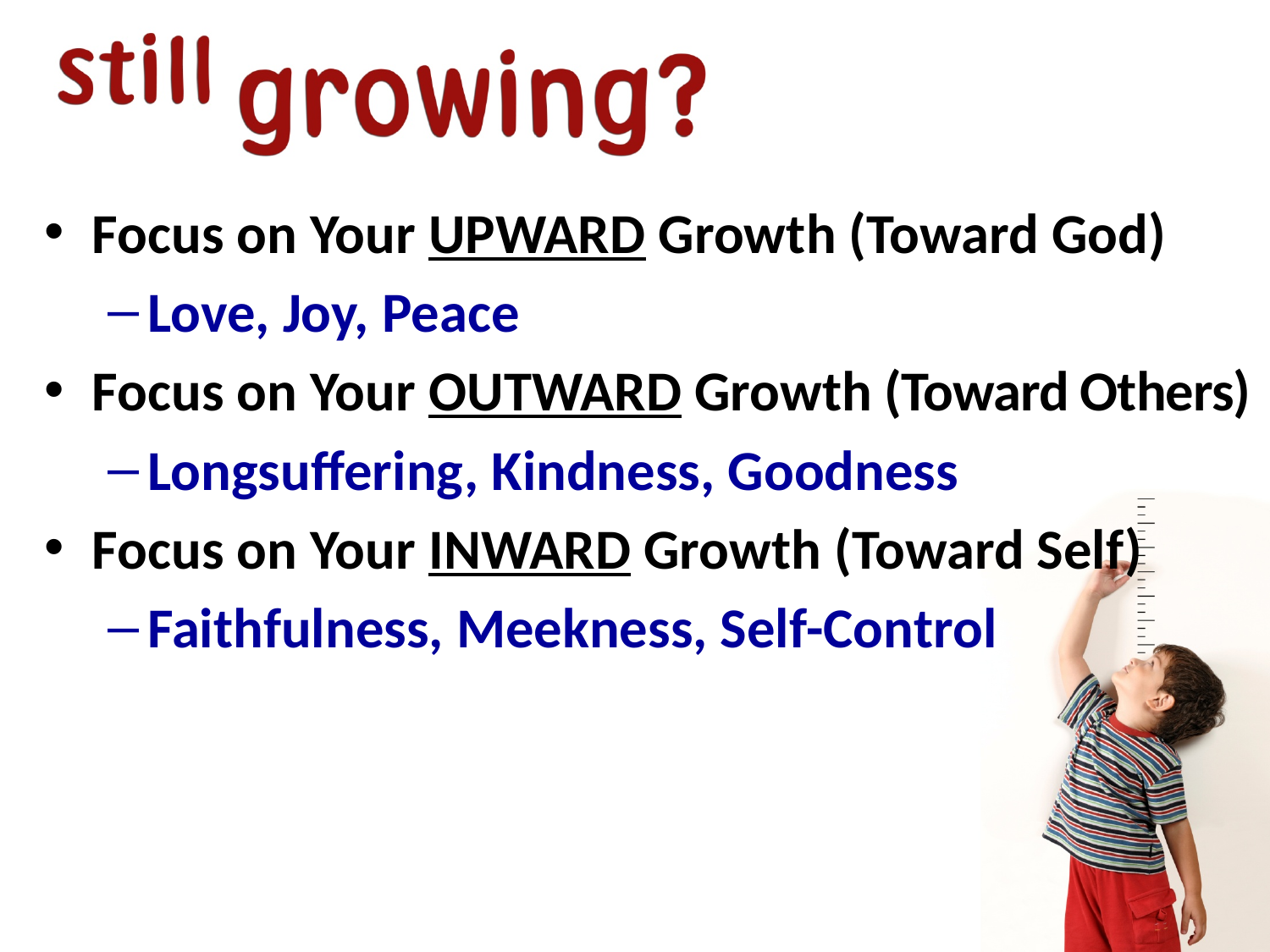

Focus on Your UPWARD Growth (Toward God)
Love, Joy, Peace
Focus on Your OUTWARD Growth (Toward Others)
Longsuffering, Kindness, Goodness
Focus on Your INWARD Growth (Toward Self)
Faithfulness, Meekness, Self-Control